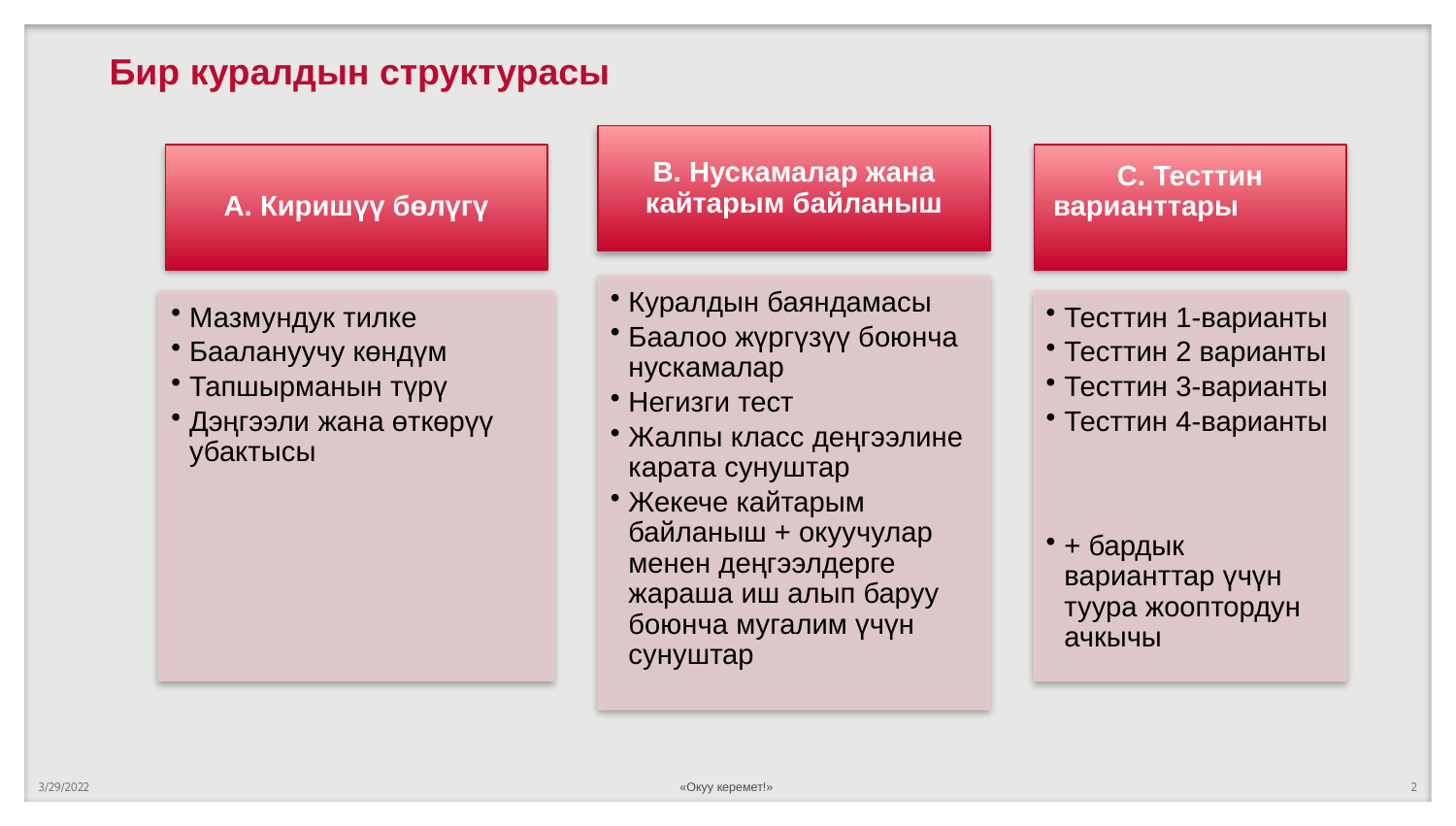

Бир куралдын структурасы
А. Киришүү бөлүгү
Мазмундук тилке
Баалануучу көндүм
Тапшырманын түрү
Дэңгээли жана өткөрүү убактысы
В. Нускамалар жана кайтарым байланыш
Куралдын баяндамасы
Баалоо жүргүзүү боюнча нускамалар
Негизги тест
Жалпы класс деңгээлине карата сунуштар
Жекече кайтарым байланыш + окуучулар менен деңгээлдерге жараша иш алып баруу боюнча мугалим үчүн сунуштар
С. Тесттин варианттары
Тесттин 1-варианты
Тесттин 2 варианты
Тесттин 3-варианты
Тесттин 4-варианты

+ бардык варианттар үчүн туура жооптордун ачкычы
3/29/2022
«Окуу керемет!»
2